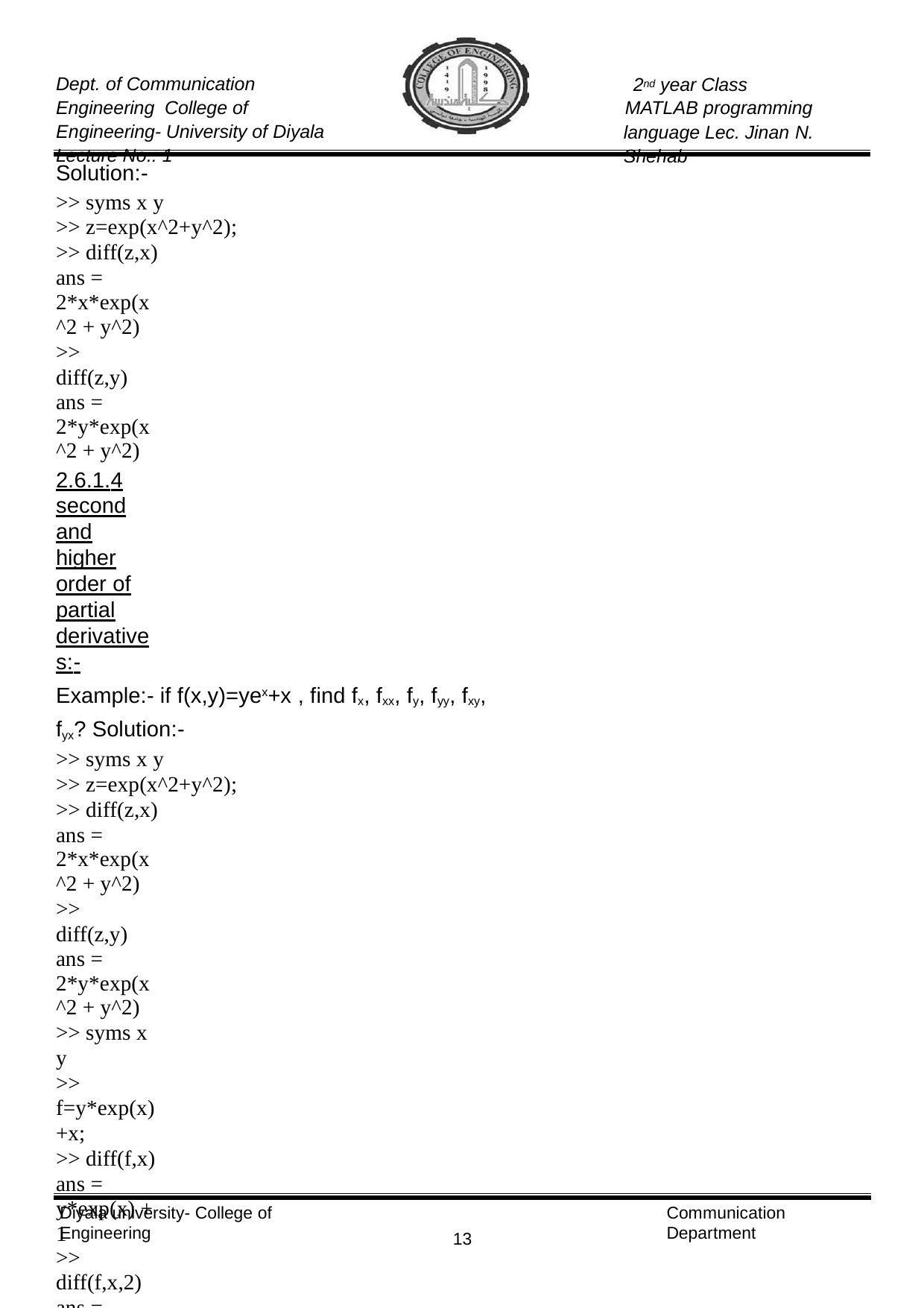

Dept. of Communication Engineering  College of Engineering- University of Diyala Lecture No.: 1
2nd year Class
MATLAB programming language Lec. Jinan N. Shehab

Solution:-
>> syms x y
>> z=exp(x^2+y^2);
>> diff(z,x) ans =
2*x*exp(x^2 + y^2)
>> diff(z,y) ans =
2*y*exp(x^2 + y^2)
2.6.1.4 second and higher order of partial derivatives:-
Example:- if f(x,y)=yex+x , find fx, fxx, fy, fyy, fxy, fyx? Solution:-
>> syms x y
>> z=exp(x^2+y^2);
>> diff(z,x) ans =
2*x*exp(x^2 + y^2)
>> diff(z,y) ans =
2*y*exp(x^2 + y^2)
>> syms x y
>> f=y*exp(x)+x;
>> diff(f,x) ans = y*exp(x) + 1
>> diff(f,x,2)
ans = y*exp(x)
>> diff(f,y) ans = exp(x)
>> diff(f,y,2) ans =
0
>> diff(diff(f,x),y) ans =
exp(x)
>> diff(diff(f,y),x) ans =
exp(x)

Diyala university- College of Engineering
Communication Department
13